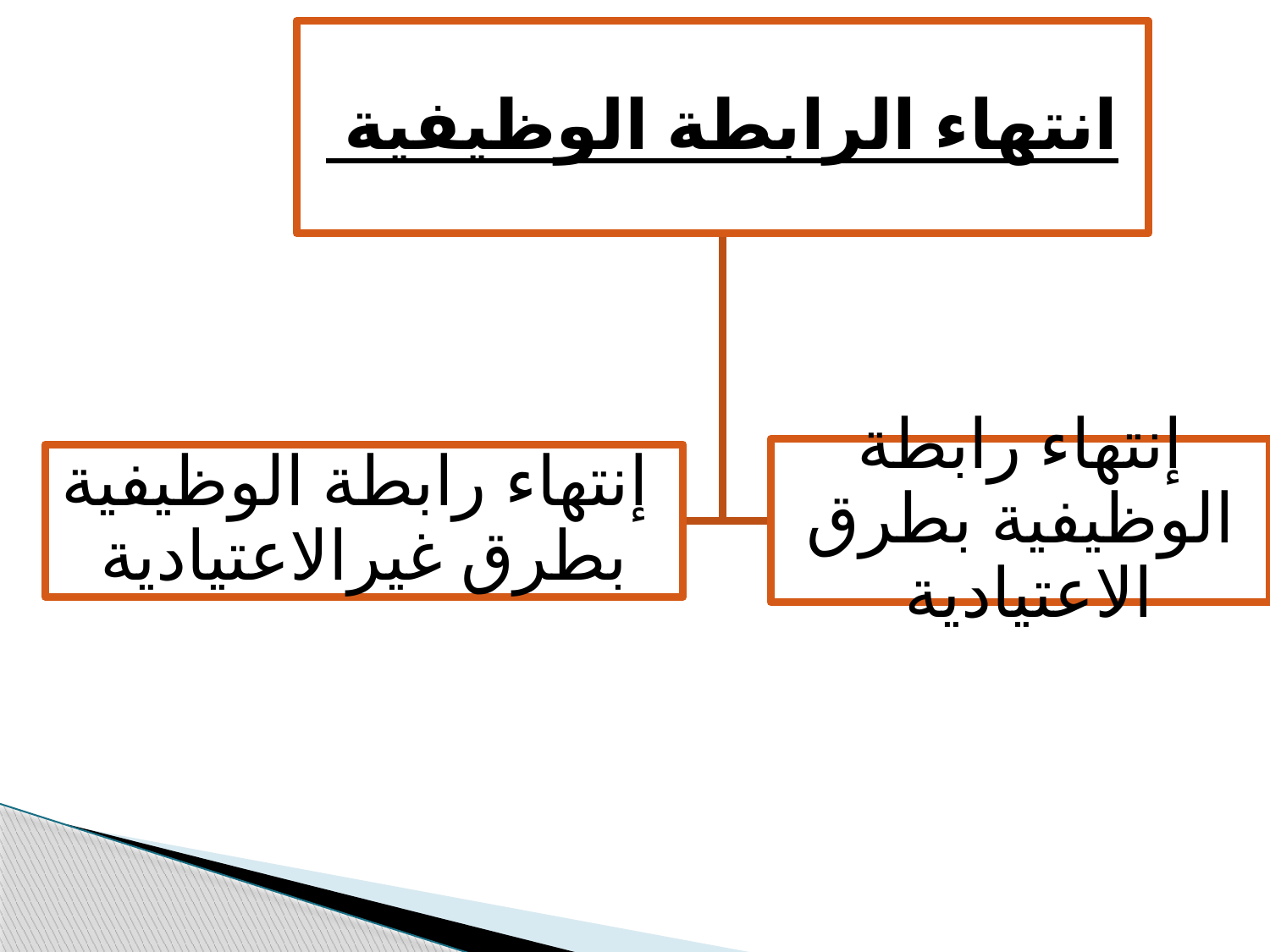

انتهاء الرابطة الوظيفية
 إنتهاء رابطة الوظيفية بطرق غيرالاعتيادية
إنتهاء رابطة الوظيفية بطرق الاعتيادية